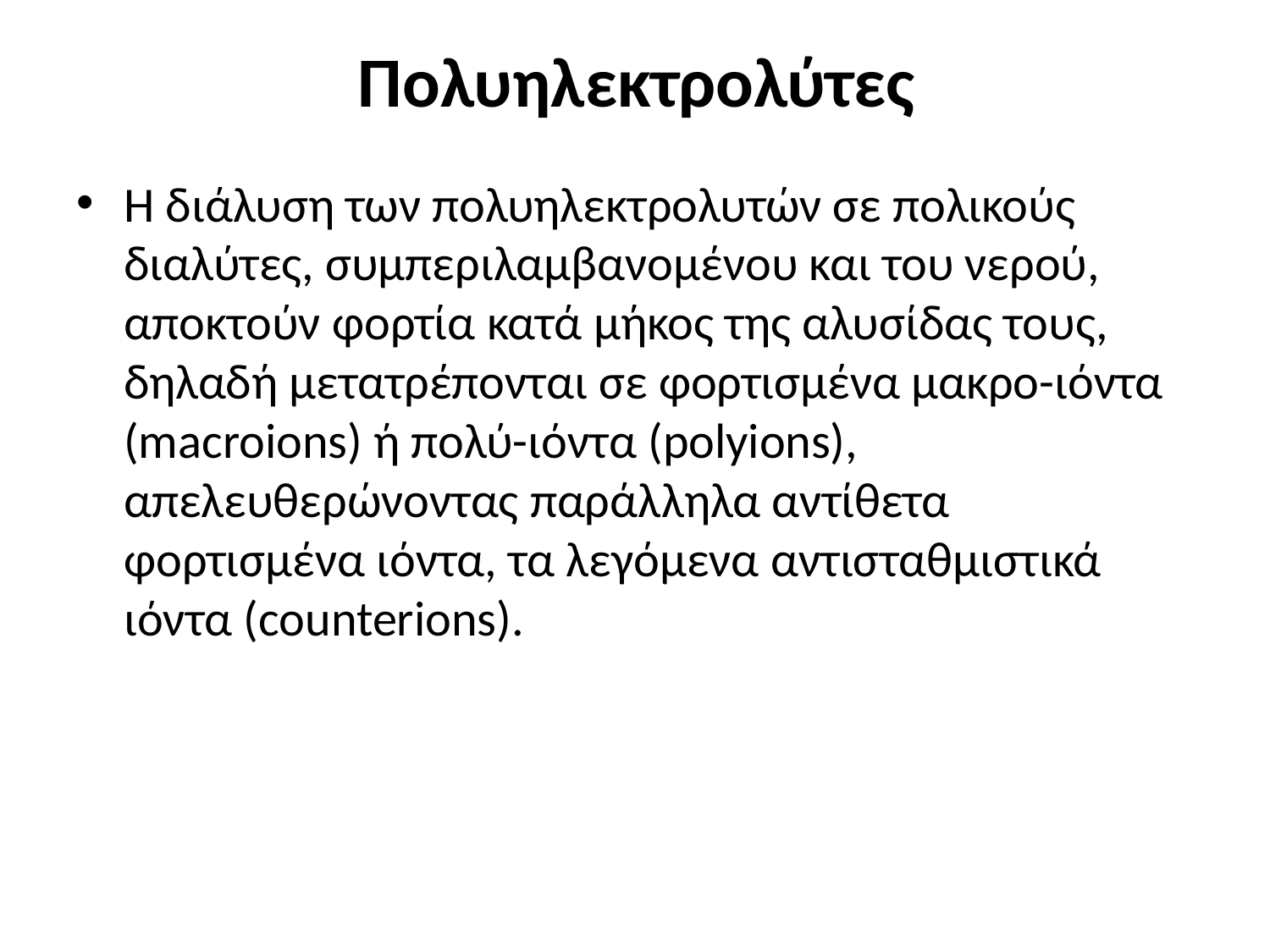

# Πολυηλεκτρολύτες
Η διάλυση των πολυηλεκτρολυτών σε πολικούς διαλύτες, συμπεριλαμβανομένου και του νερού, αποκτούν φορτία κατά μήκος της αλυσίδας τους, δηλαδή μετατρέπονται σε φορτισμένα μακρο-ιόντα (macroions) ή πολύ-ιόντα (polyions), απελευθερώνοντας παράλληλα αντίθετα φορτισμένα ιόντα, τα λεγόμενα αντισταθμιστικά ιόντα (counterions).